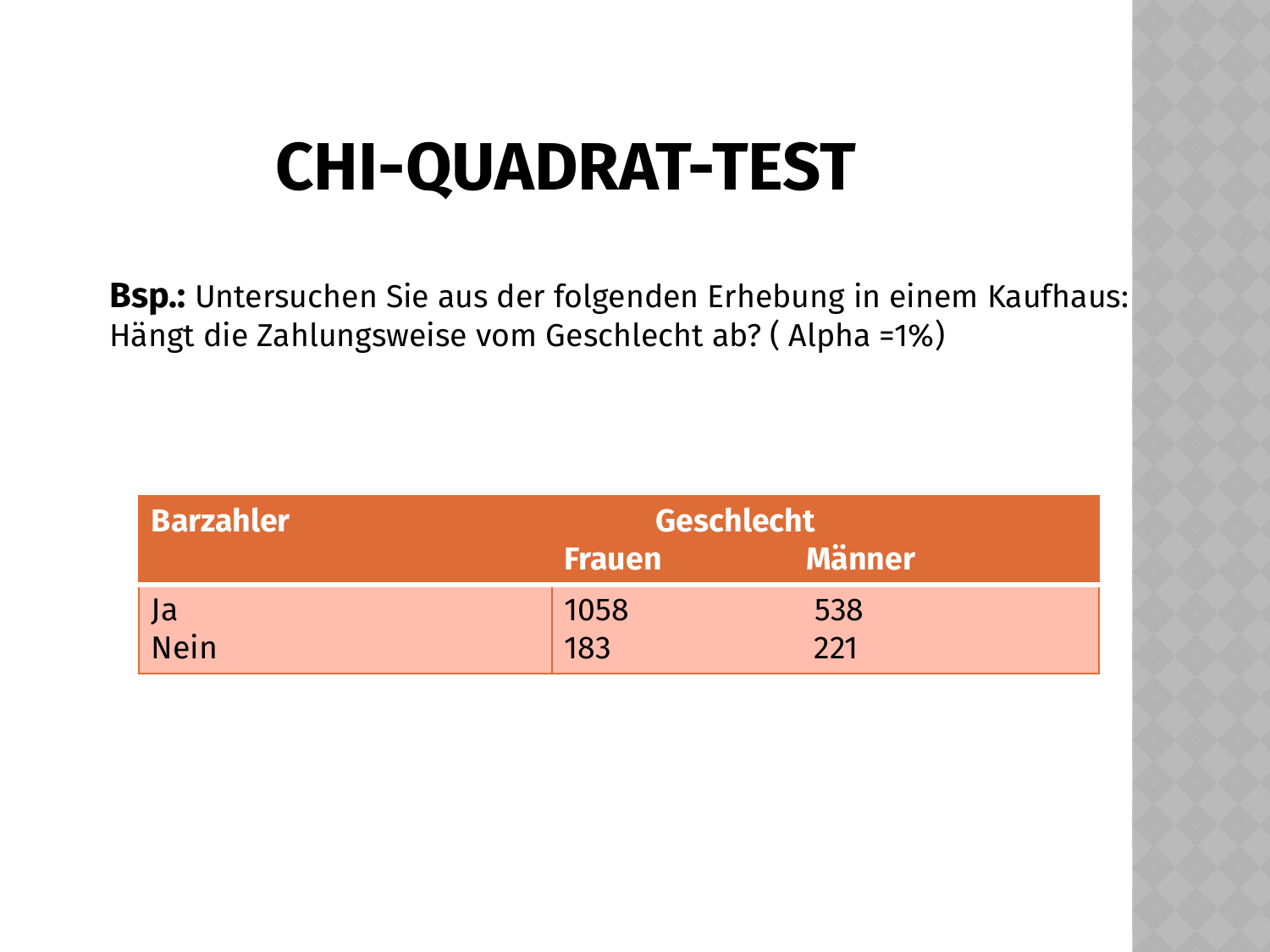

# Chi-Quadrat-Test
Bsp.: Untersuchen Sie aus der folgenden Erhebung in einem Kaufhaus:
Hängt die Zahlungsweise vom Geschlecht ab? ( Alpha =1%)
|  |  |  |  |
| --- | --- | --- | --- |
|  |  |  |  |
| Barzahler | Geschlecht Frauen Männer |
| --- | --- |
| Ja Nein | 1058 538 183 221 |